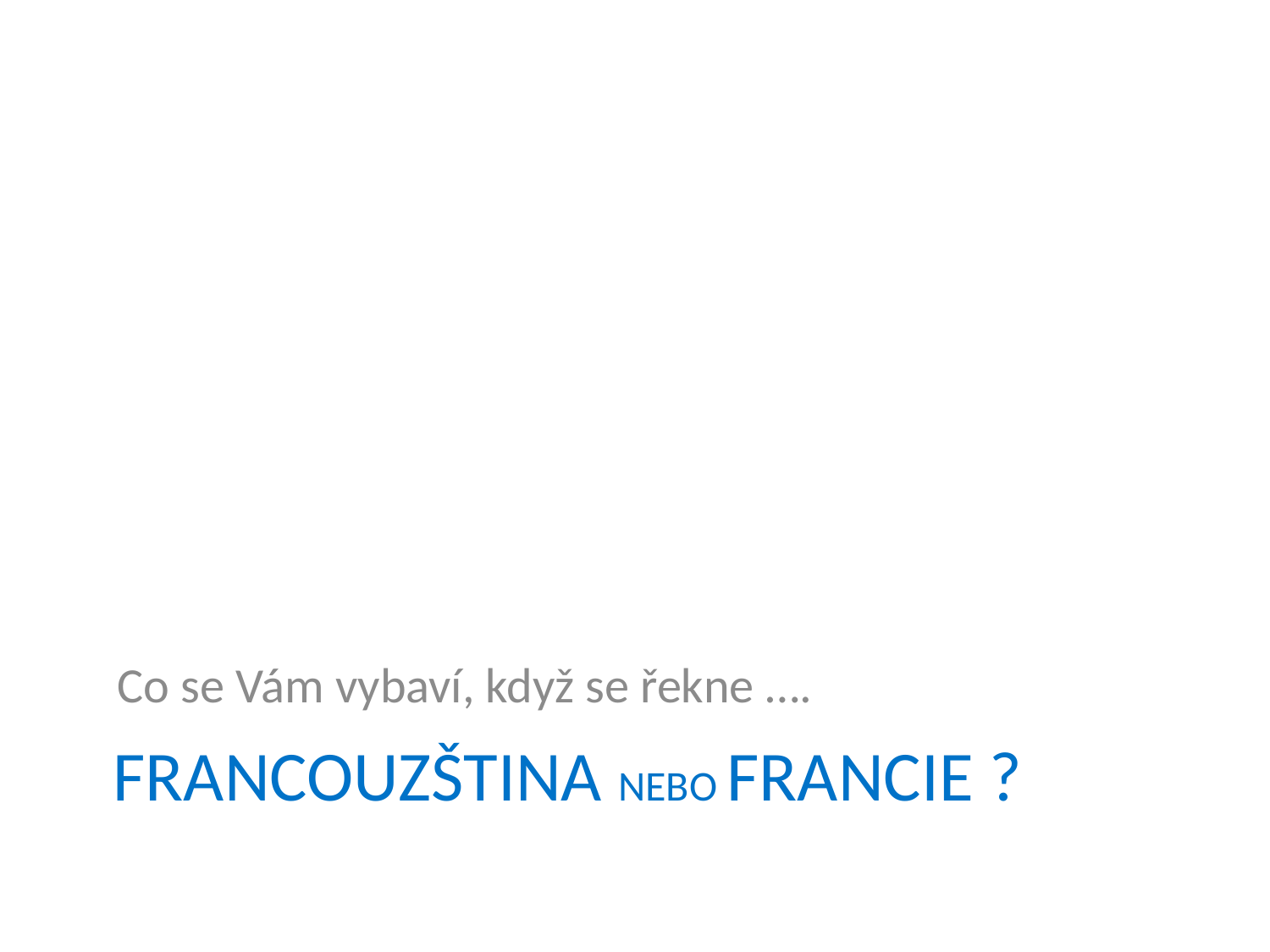

22ème séminaire national
de l’Association des enseignants de français en Russie
27 janvier – 02 février 2013
Co se Vám vybaví, když se řekne ….
# FRANCOUZŠTINA nebo Francie ?